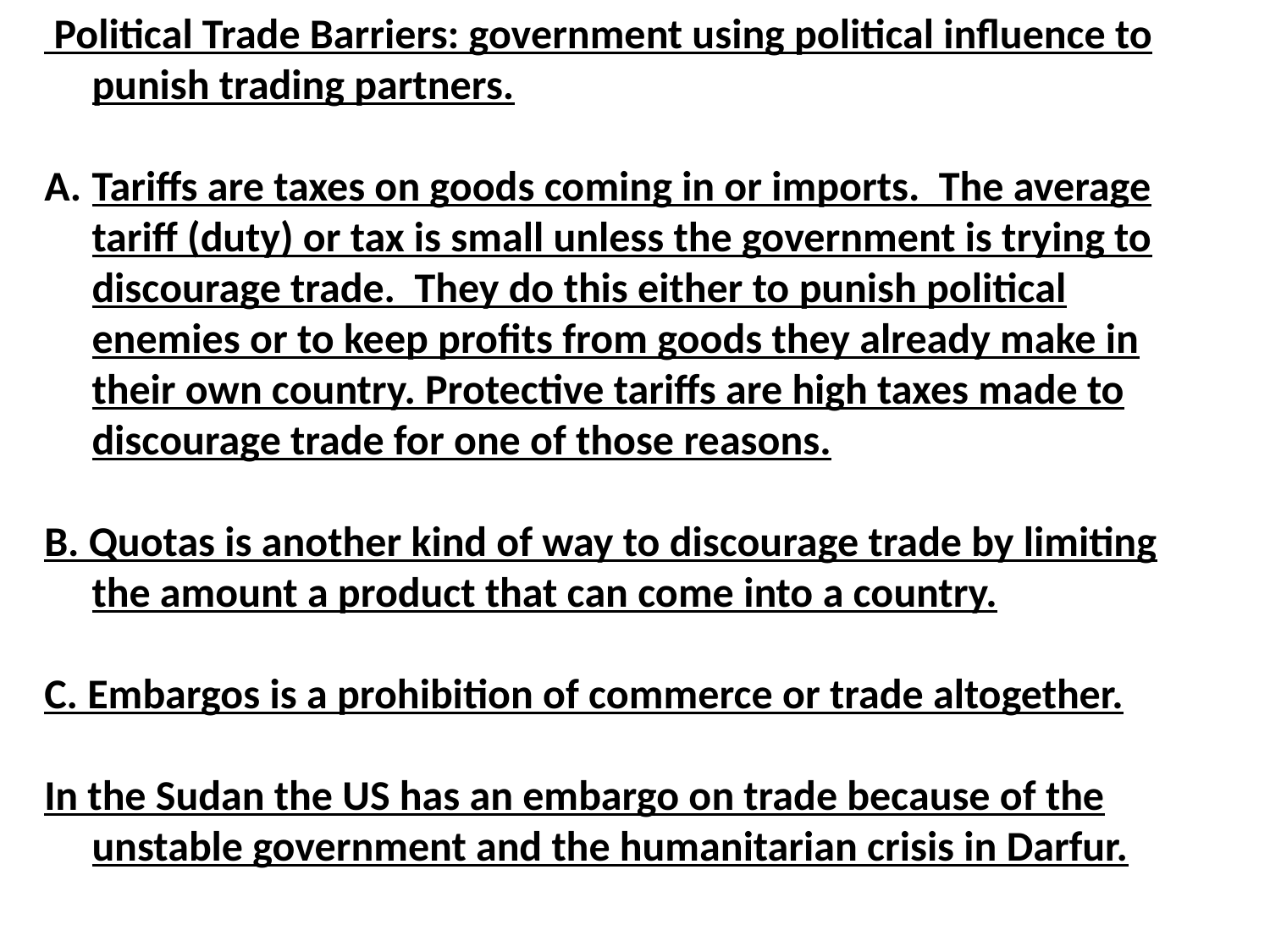

Political Trade Barriers: government using political influence to punish trading partners.

Tariffs are taxes on goods coming in or imports.  The average tariff (duty) or tax is small unless the government is trying to discourage trade.  They do this either to punish political enemies or to keep profits from goods they already make in their own country. Protective tariffs are high taxes made to discourage trade for one of those reasons.

B. Quotas is another kind of way to discourage trade by limiting the amount a product that can come into a country.

C. Embargos is a prohibition of commerce or trade altogether.

In the Sudan the US has an embargo on trade because of the unstable government and the humanitarian crisis in Darfur.